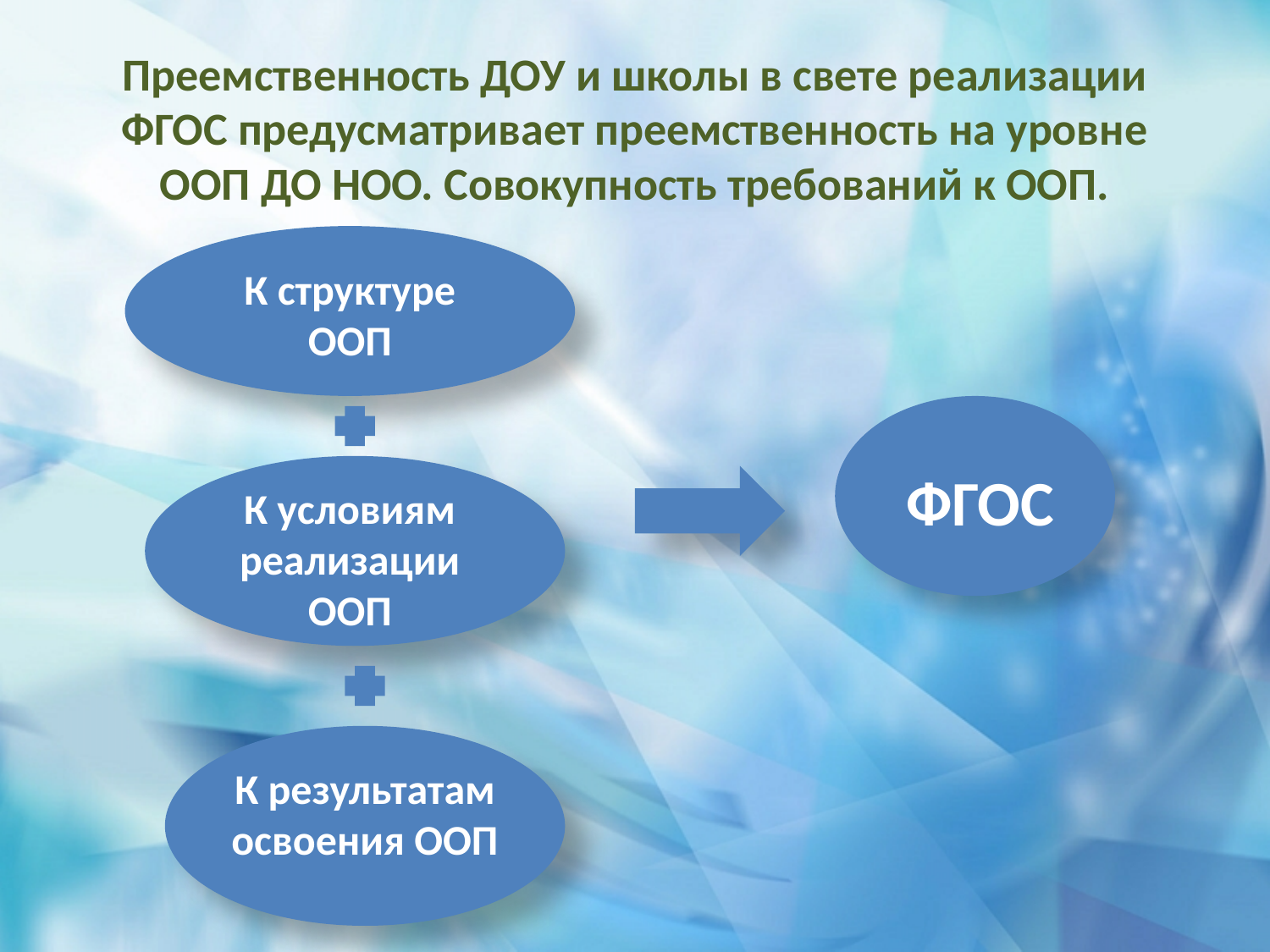

# Преемственность ДОУ и школы в свете реализации ФГОС предусматривает преемственность на уровне ООП ДО НОО. Совокупность требований к ООП.

К структуре ООП

ФГОС

К условиям реализации ООП

К результатам освоения ООП